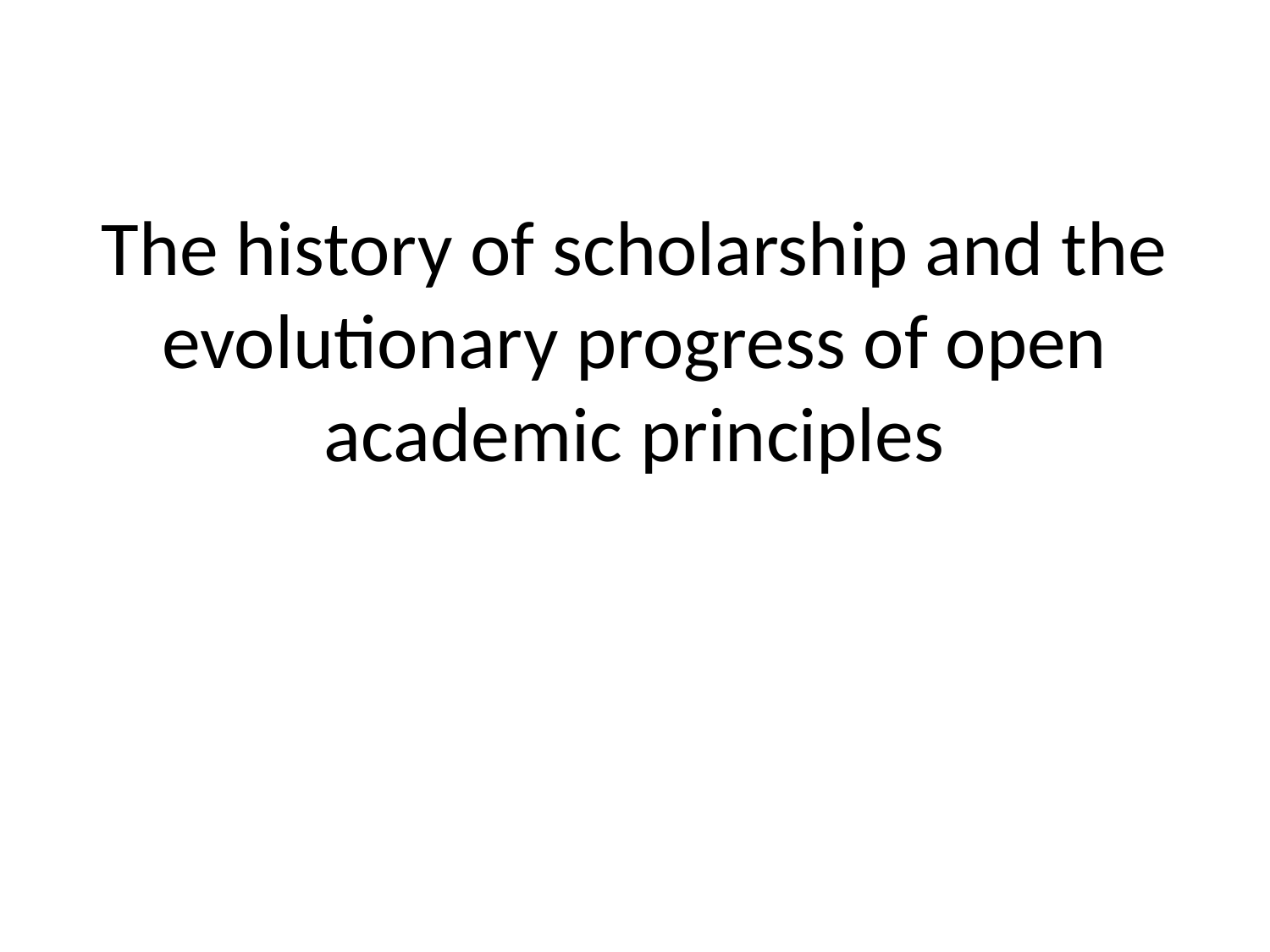

# The history of scholarship and the evolutionary progress of open academic principles